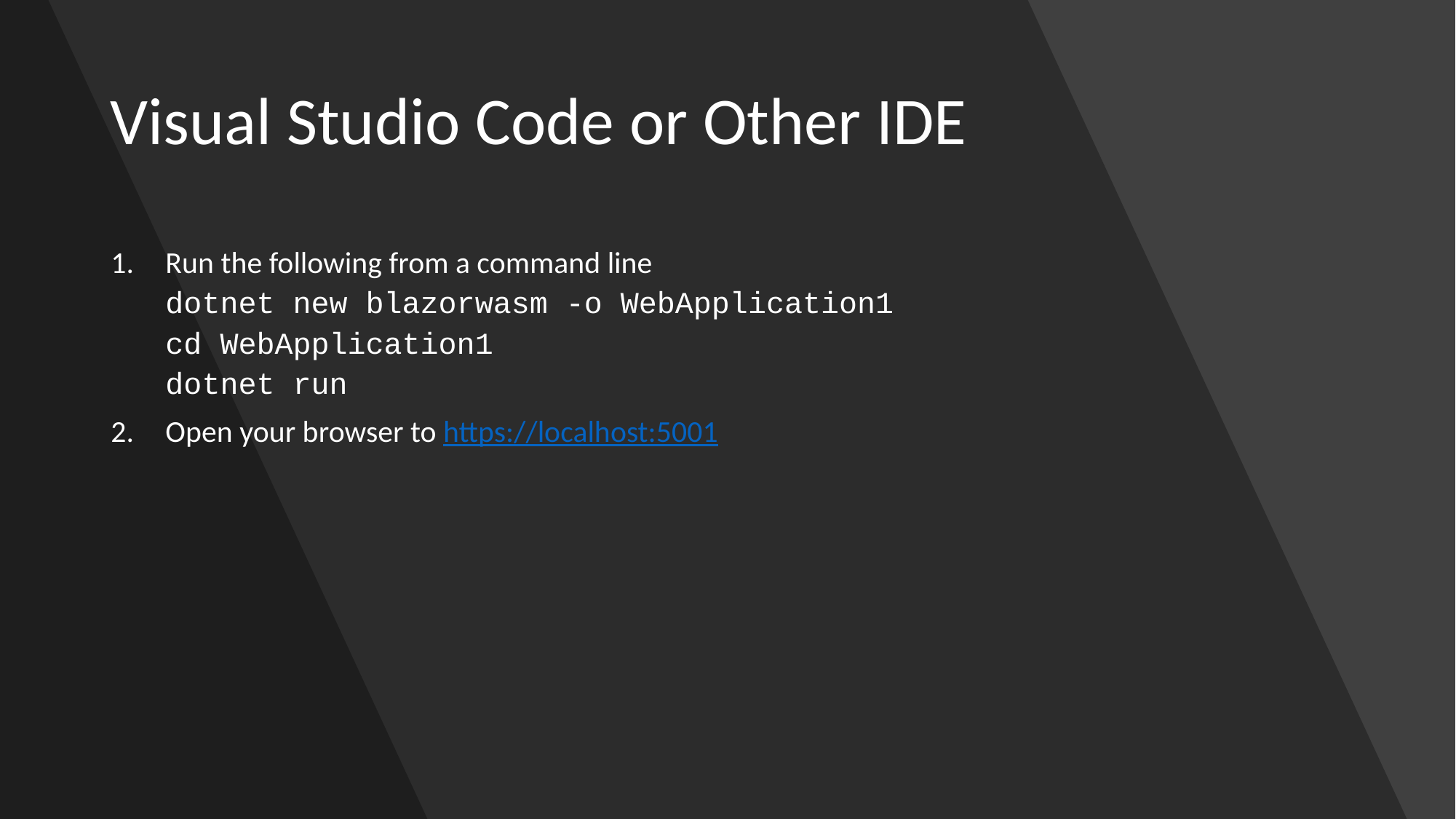

# Visual Studio Code or Other IDE
Run the following from a command line
dotnet new blazorwasm -o WebApplication1
cd WebApplication1
dotnet run
Open your browser to https://localhost:5001